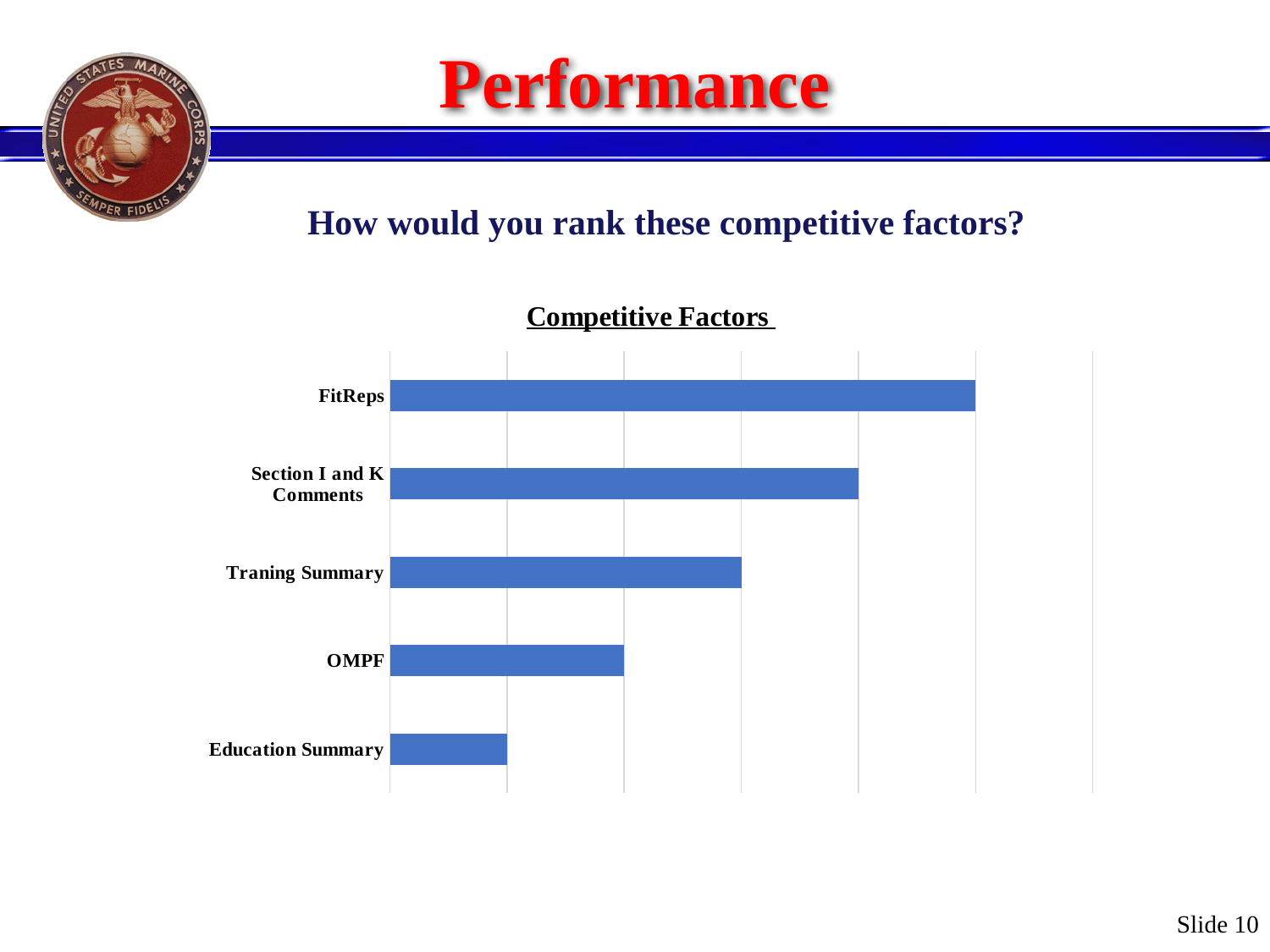

# Performance
How would you rank these competitive factors?

### Chart: Competitive Factors

| Category |  |
|---|---|
| Education Summary | 1.0 |
| OMPF | 2.0 |
| Traning Summary | 3.0 |
| Section I and K Comments | 4.0 |
| FitReps | 5.0 |
Slide 10